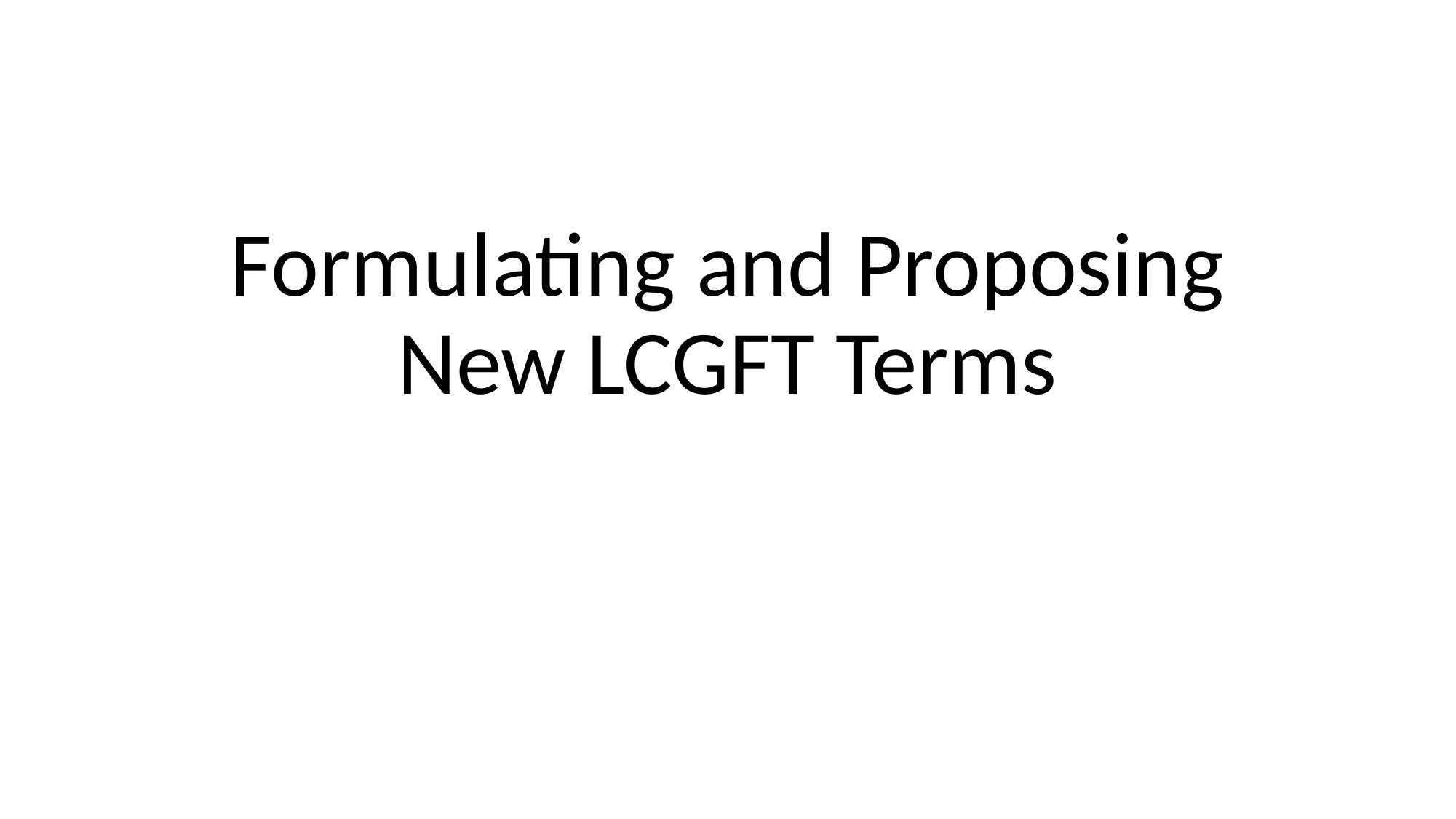

# Formulating and Proposing New LCGFT Terms